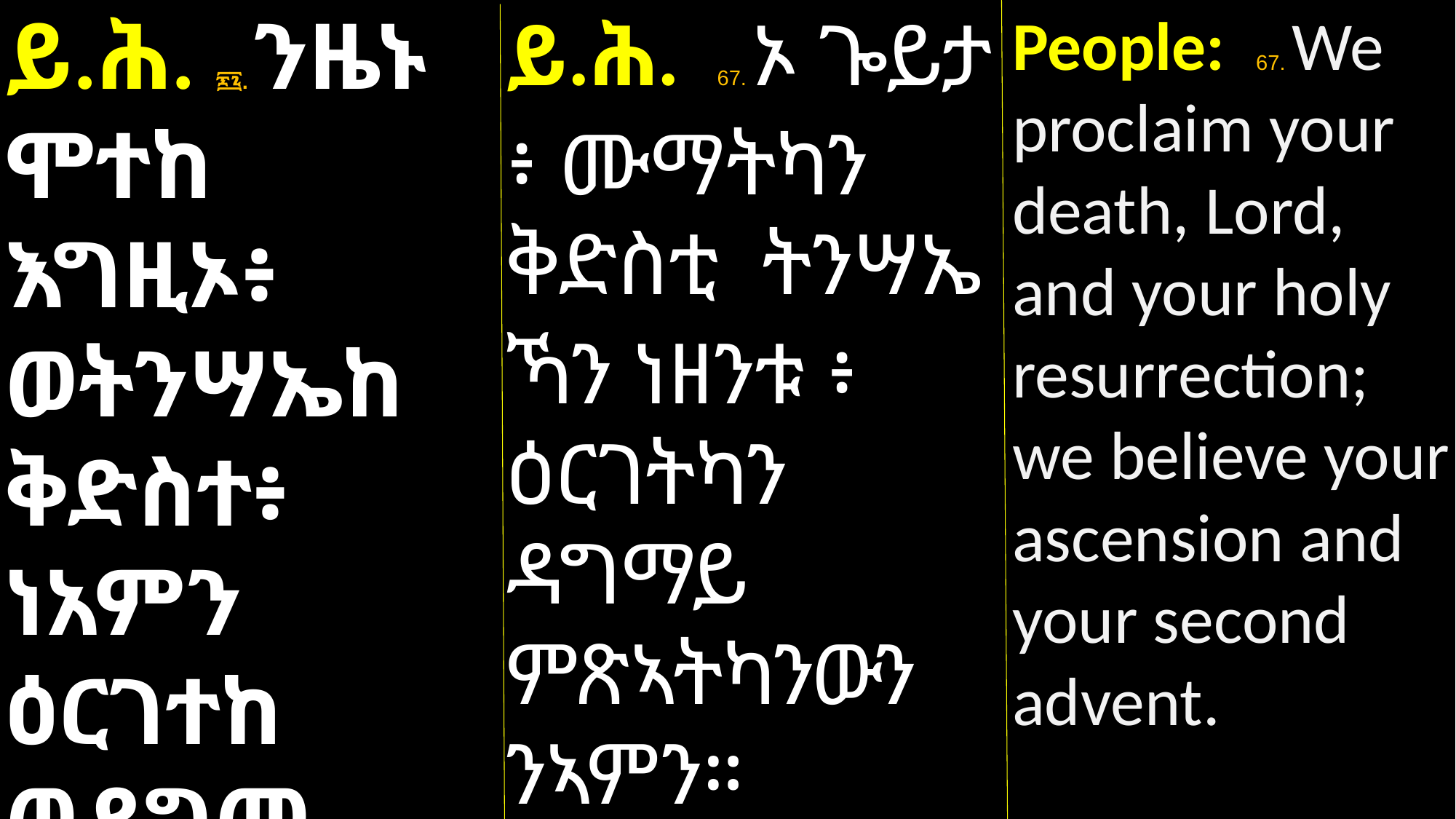

ይ.ሕ. ፷፯. ንዜኑ ሞተከ እግዚኦ፥ ወትንሣኤከ ቅድስተ፥ ነአምን ዕርገተከ ወዳግመ ምጽአተከ፥
ይ.ሕ.  67. ኦ ጐይታ
፥ ሙማትካን ቅድስቲ  ትንሣኤ
ኻን ነዘንቱ ፥  ዕርገትካን ዳግማይ ምጽኣትካንውን ንኣምን።
People:  67. We proclaim your death, Lord, and your holy resurrection; we believe your ascension and your second advent.